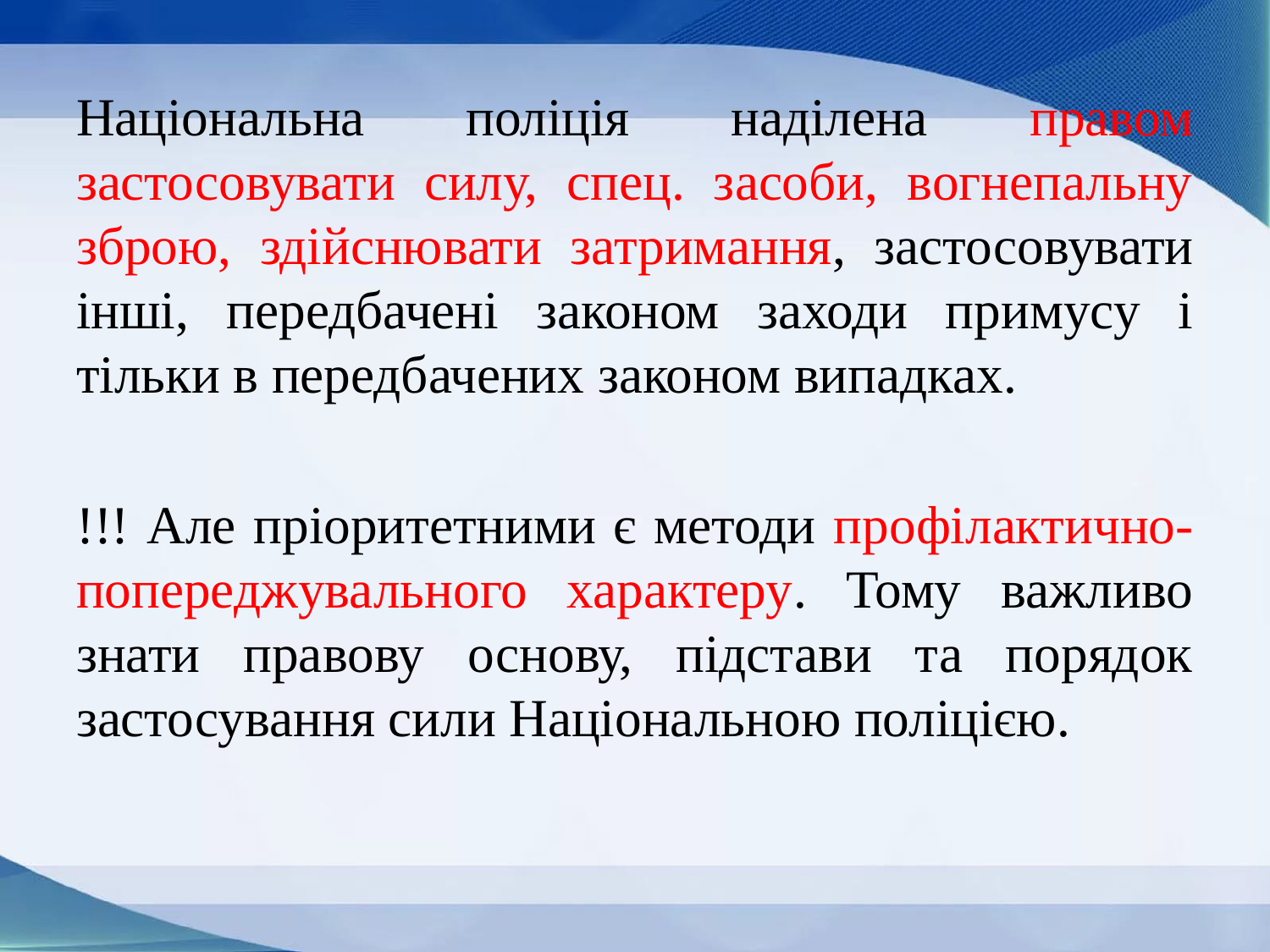

Національна поліція наділена правом застосовувати силу, спец. засоби, вогнепальну зброю, здійснювати затримання, застосовувати інші, передбачені законом заходи примусу і тільки в передбачених законом випадках.

!!! Але пріоритетними є методи профілактично-попереджувального характеру. Тому важливо знати правову основу, підстави та порядок застосування сили Національною поліцією.